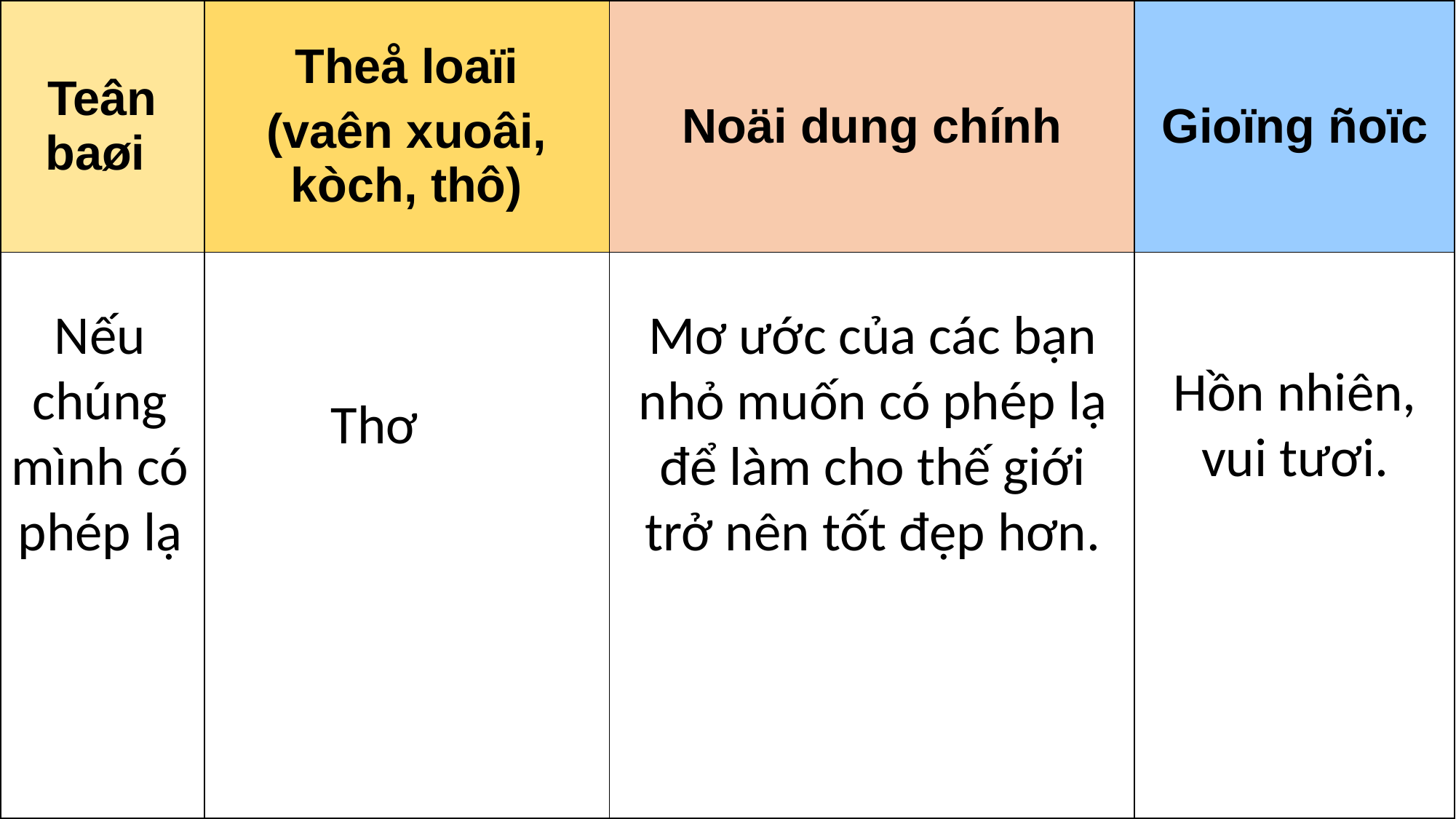

| Teân baøi | Theå loaïi (vaên xuoâi, kòch, thô) | Noäi dung chính | Gioïng ñoïc |
| --- | --- | --- | --- |
|  |  |  |  |
Nếu chúng mình có phép lạ
Mơ ước của các bạn nhỏ muốn có phép lạ để làm cho thế giới trở nên tốt đẹp hơn.
Hồn nhiên, vui tươi.
Thơ